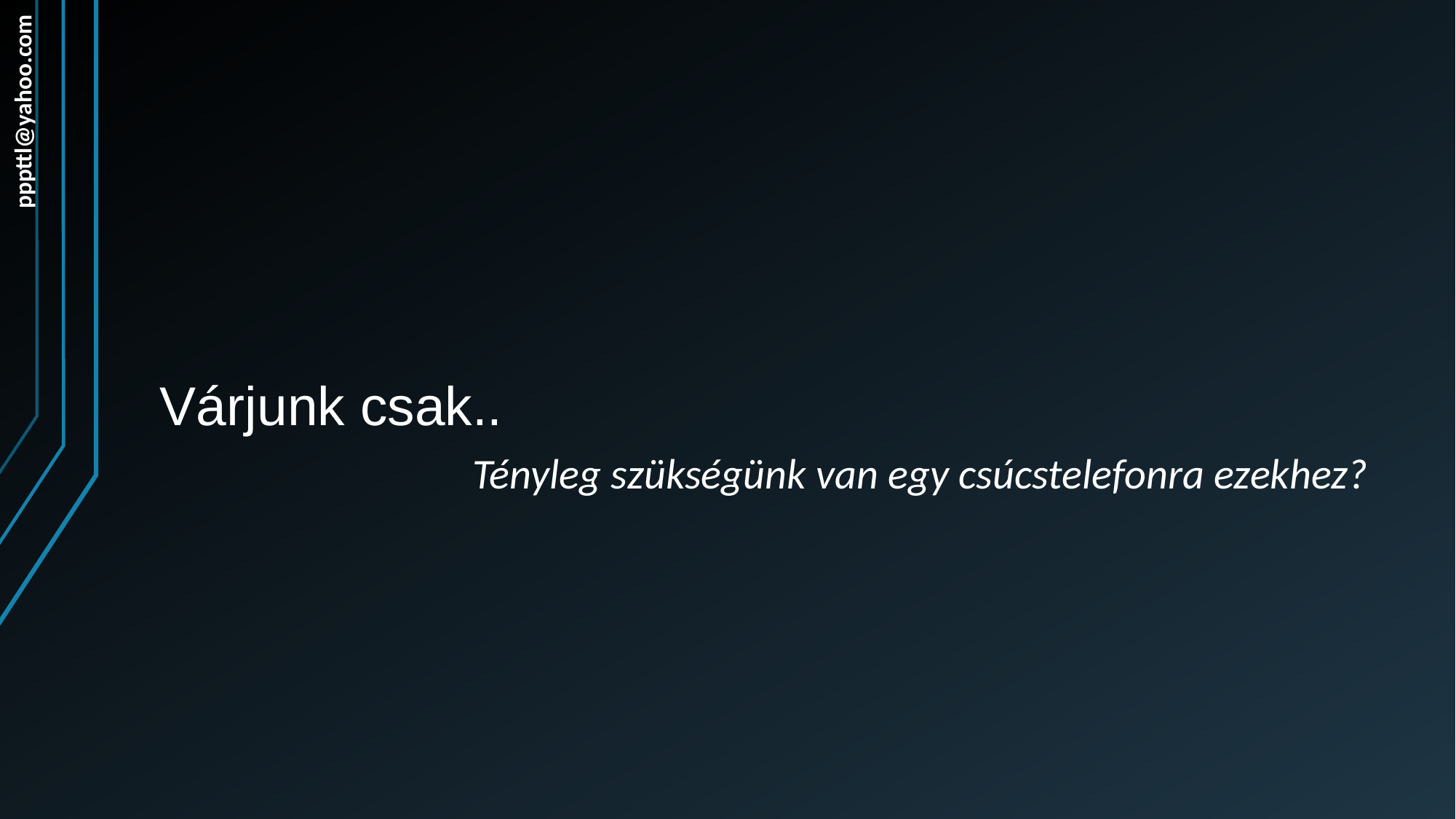

pppttl@yahoo.com
# Várjunk csak..
Tényleg szükségünk van egy csúcstelefonra ezekhez?